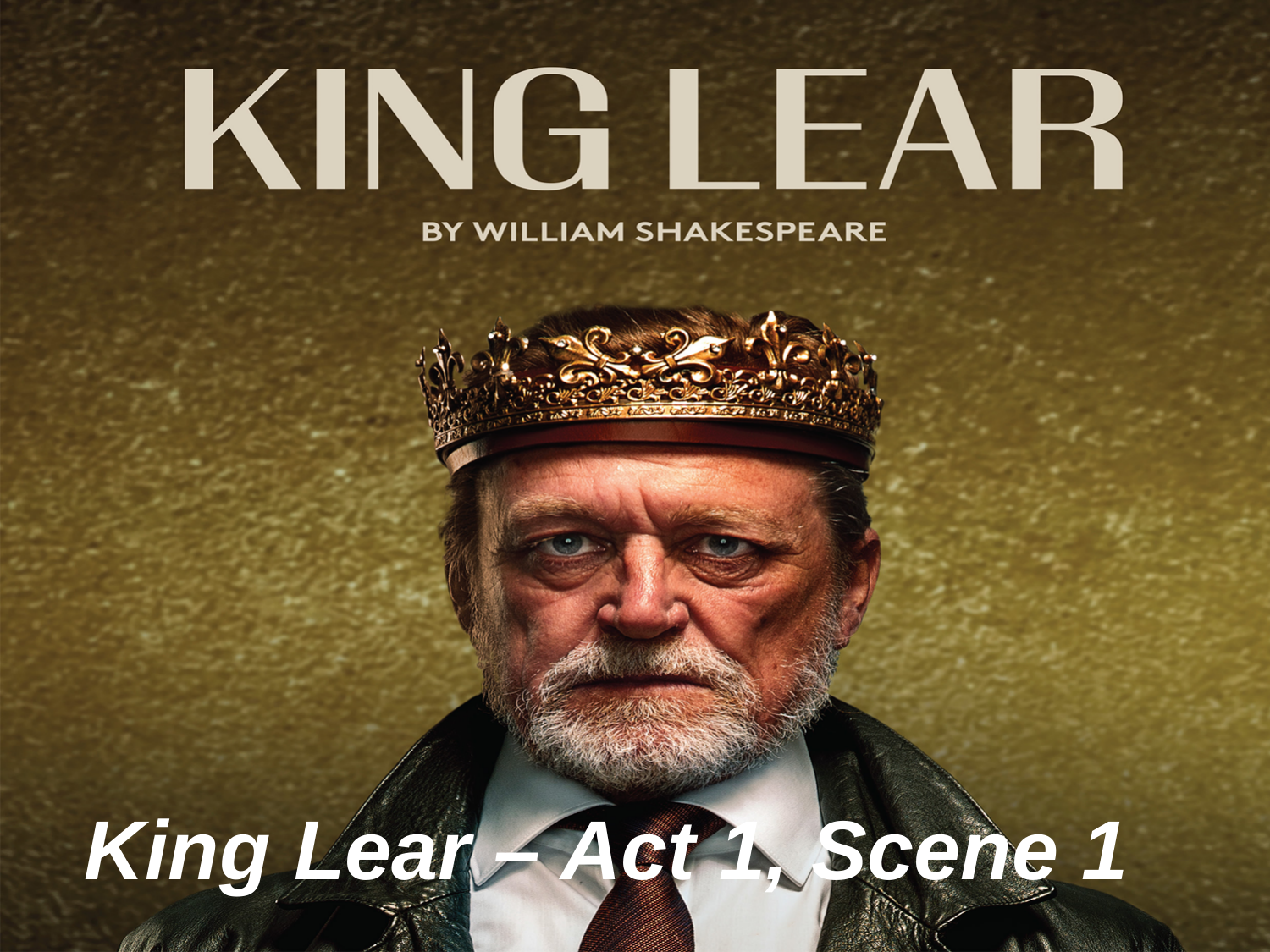

# King Lear – Act 1, Scene 1
Done by Mira Derbas 8C